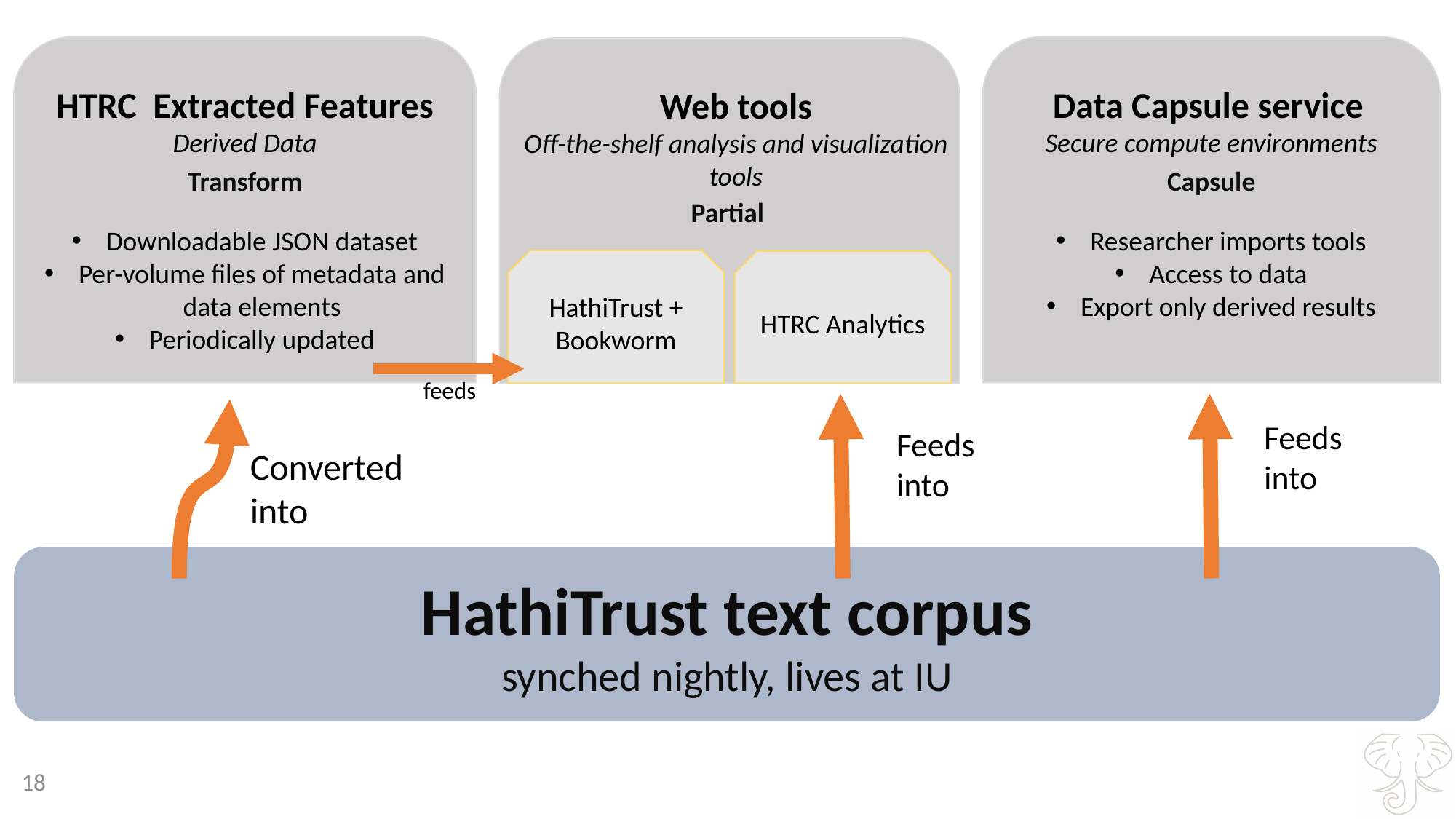

Data Capsule service
Secure compute environments

Researcher imports tools
Access to data
Export only derived results

HTRC  Extracted Features
Derived Data

Downloadable JSON dataset
Per-volume files of metadata and data elements
Periodically updated

Web tools
Off-the-shelf analysis and visualization tools
Transform
Capsule
Partial
HathiTrust + Bookworm
HTRC Analytics
feeds
Feeds into
Feeds into
Converted into
HathiTrust text corpus
synched nightly, lives at IU
18